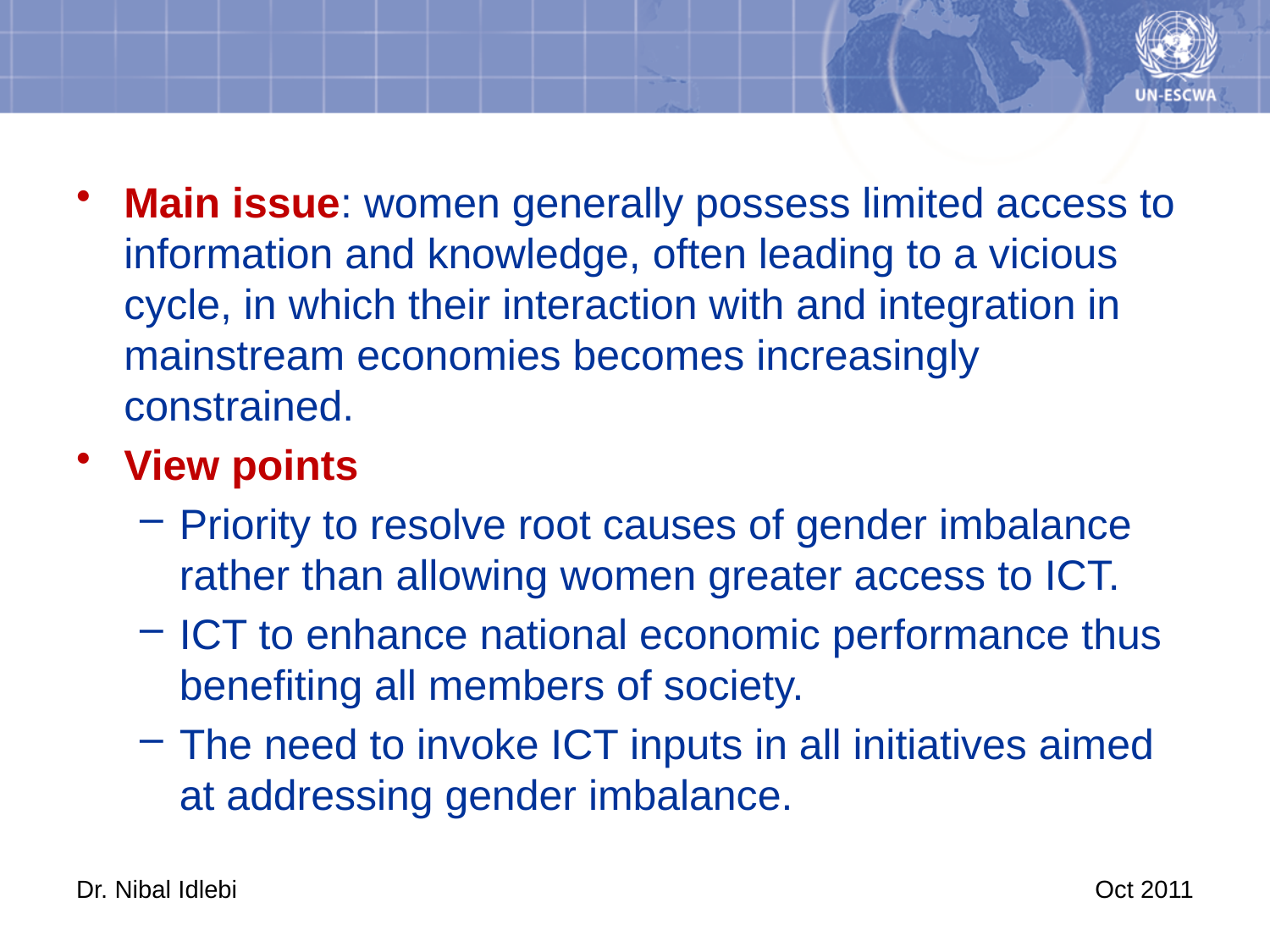

Main issue: women generally possess limited access to information and knowledge, often leading to a vicious cycle, in which their interaction with and integration in mainstream economies becomes increasingly constrained.
View points
Priority to resolve root causes of gender imbalance rather than allowing women greater access to ICT.
ICT to enhance national economic performance thus benefiting all members of society.
The need to invoke ICT inputs in all initiatives aimed at addressing gender imbalance.
Dr. Nibal Idlebi
Oct 2011